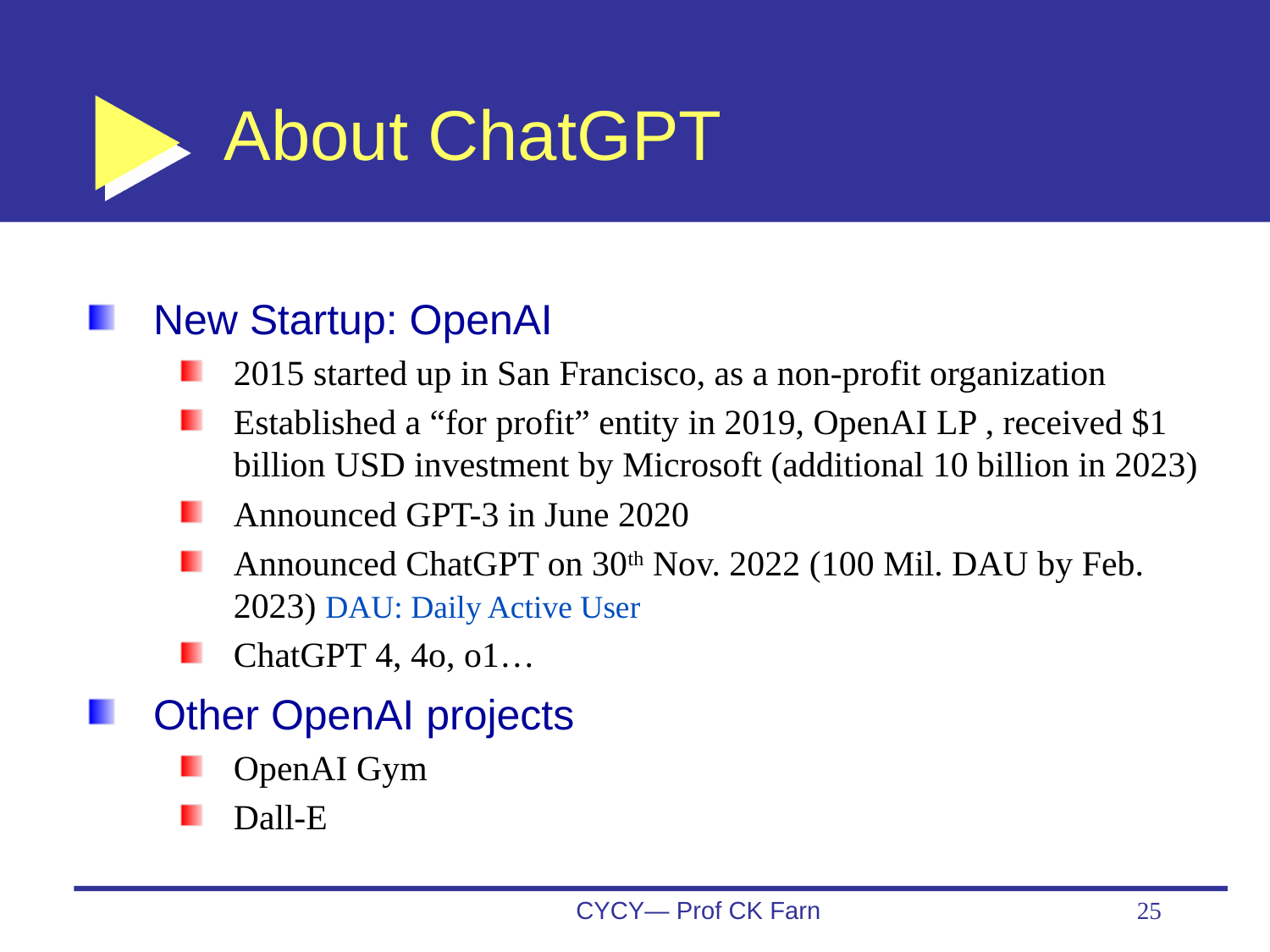

# About ChatGPT
New Startup: OpenAI
2015 started up in San Francisco, as a non-profit organization
Established a “for profit” entity in 2019, OpenAI LP , received $1 billion USD investment by Microsoft (additional 10 billion in 2023)
Announced GPT-3 in June 2020
Announced ChatGPT on 30th Nov. 2022 (100 Mil. DAU by Feb. 2023) DAU: Daily Active User
ChatGPT 4, 4o, o1…
Other OpenAI projects
OpenAI Gym
Dall-E
CYCY— Prof CK Farn
25